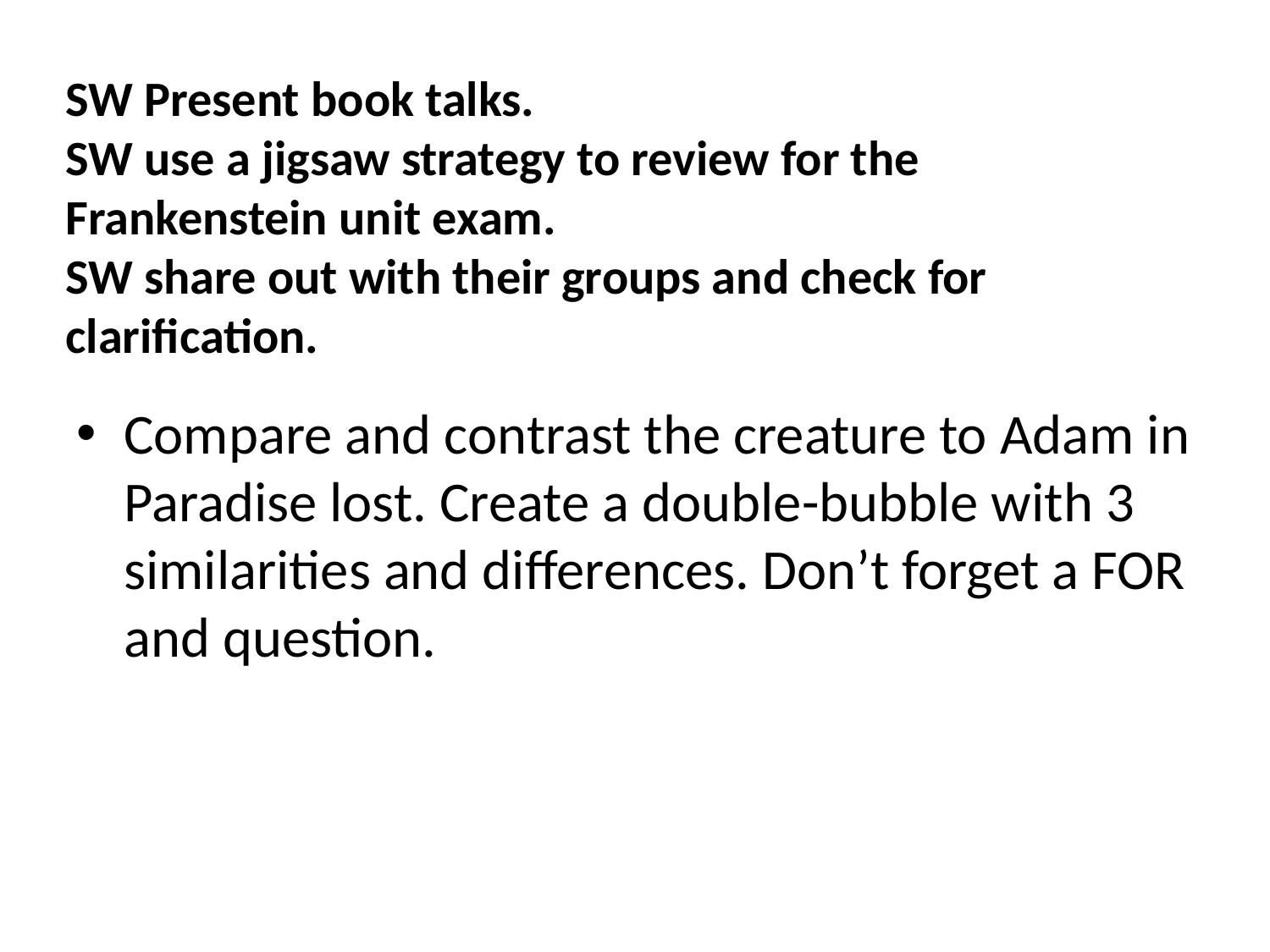

# SW Present book talks. SW use a jigsaw strategy to review for the Frankenstein unit exam. SW share out with their groups and check for clarification.
Compare and contrast the creature to Adam in Paradise lost. Create a double-bubble with 3 similarities and differences. Don’t forget a FOR and question.